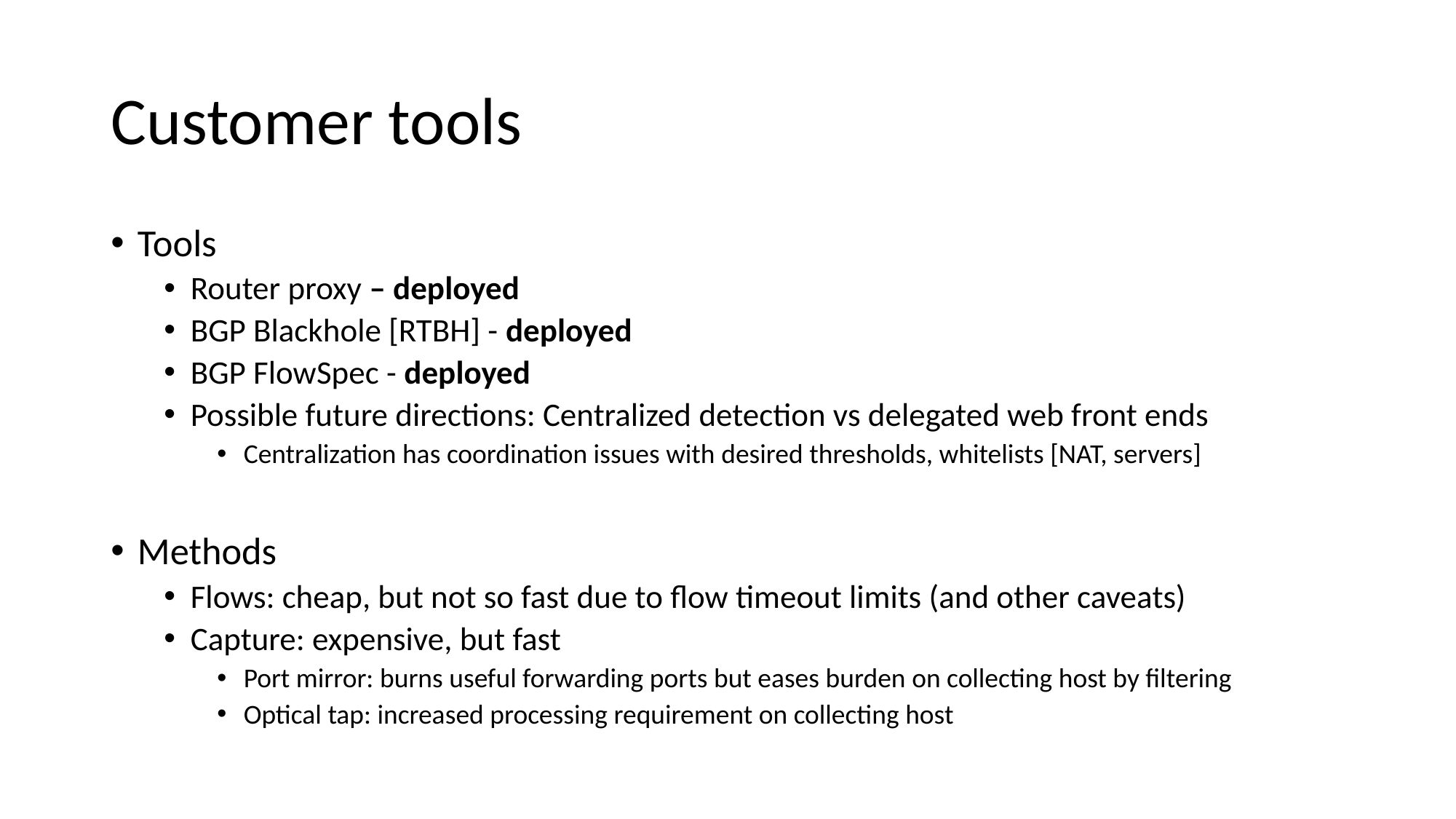

# Customer tools
Tools
Router proxy – deployed
BGP Blackhole [RTBH] - deployed
BGP FlowSpec - deployed
Possible future directions: Centralized detection vs delegated web front ends
Centralization has coordination issues with desired thresholds, whitelists [NAT, servers]

Methods
Flows: cheap, but not so fast due to flow timeout limits (and other caveats)
Capture: expensive, but fast
Port mirror: burns useful forwarding ports but eases burden on collecting host by filtering
Optical tap: increased processing requirement on collecting host